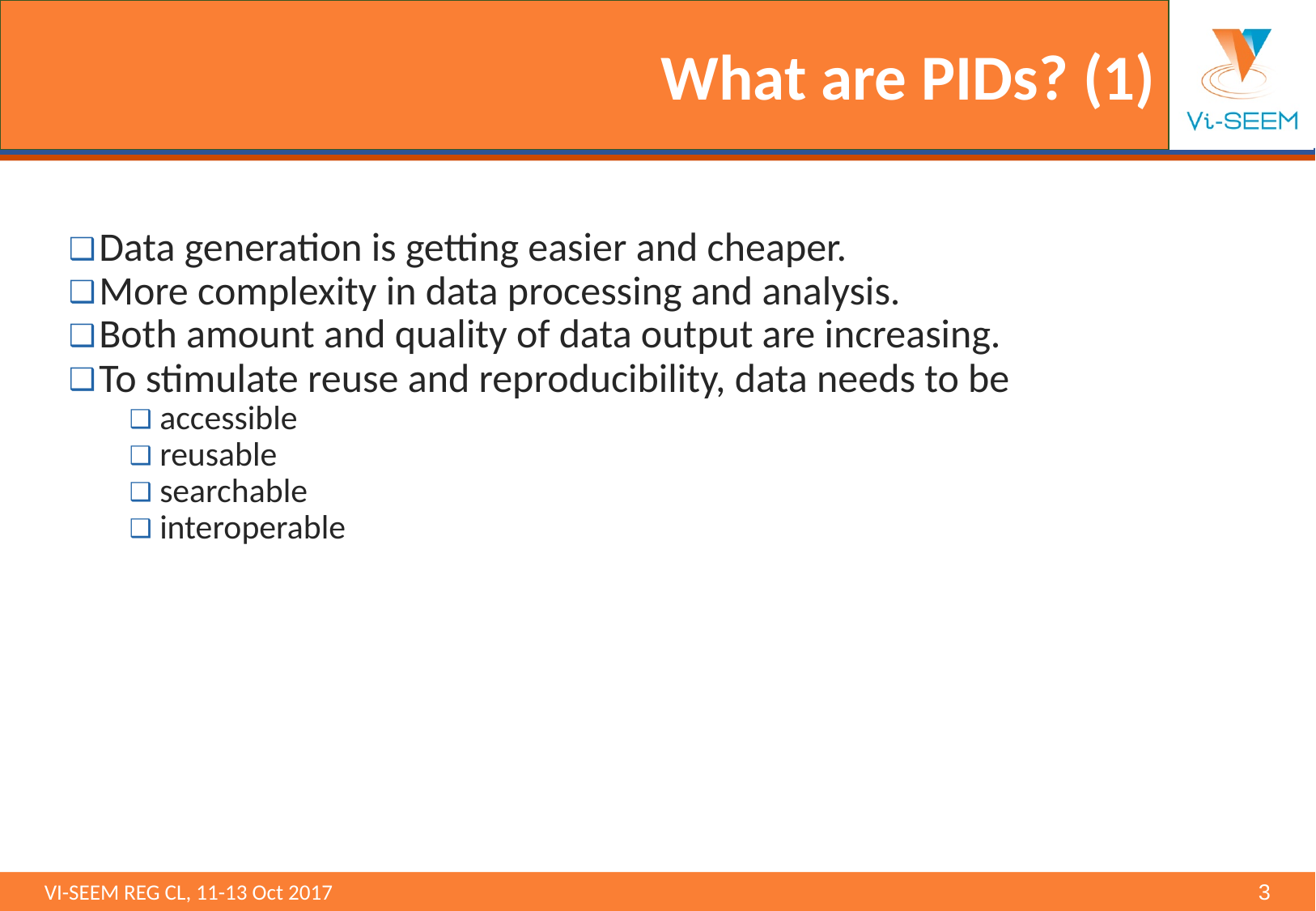

# What are PIDs? (1)
Data generation is getting easier and cheaper.
More complexity in data processing and analysis.
Both amount and quality of data output are increasing.
To stimulate reuse and reproducibility, data needs to be
accessible
reusable
searchable
interoperable
VI-SEEM REG CL, 11-13 Oct 2017 								3